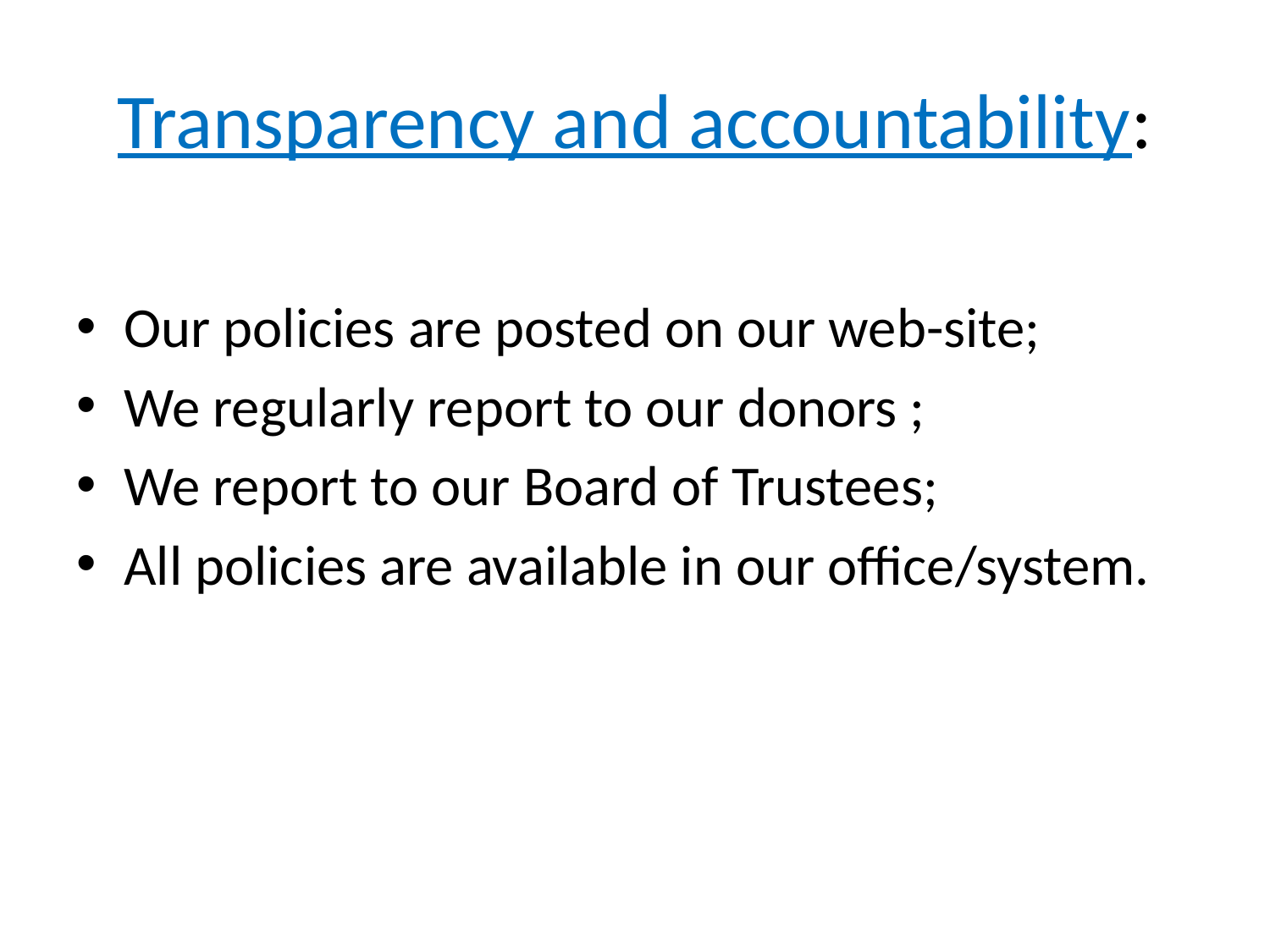

# Transparency and accountability:
Our policies are posted on our web-site;
We regularly report to our donors ;
We report to our Board of Trustees;
All policies are available in our office/system.

10